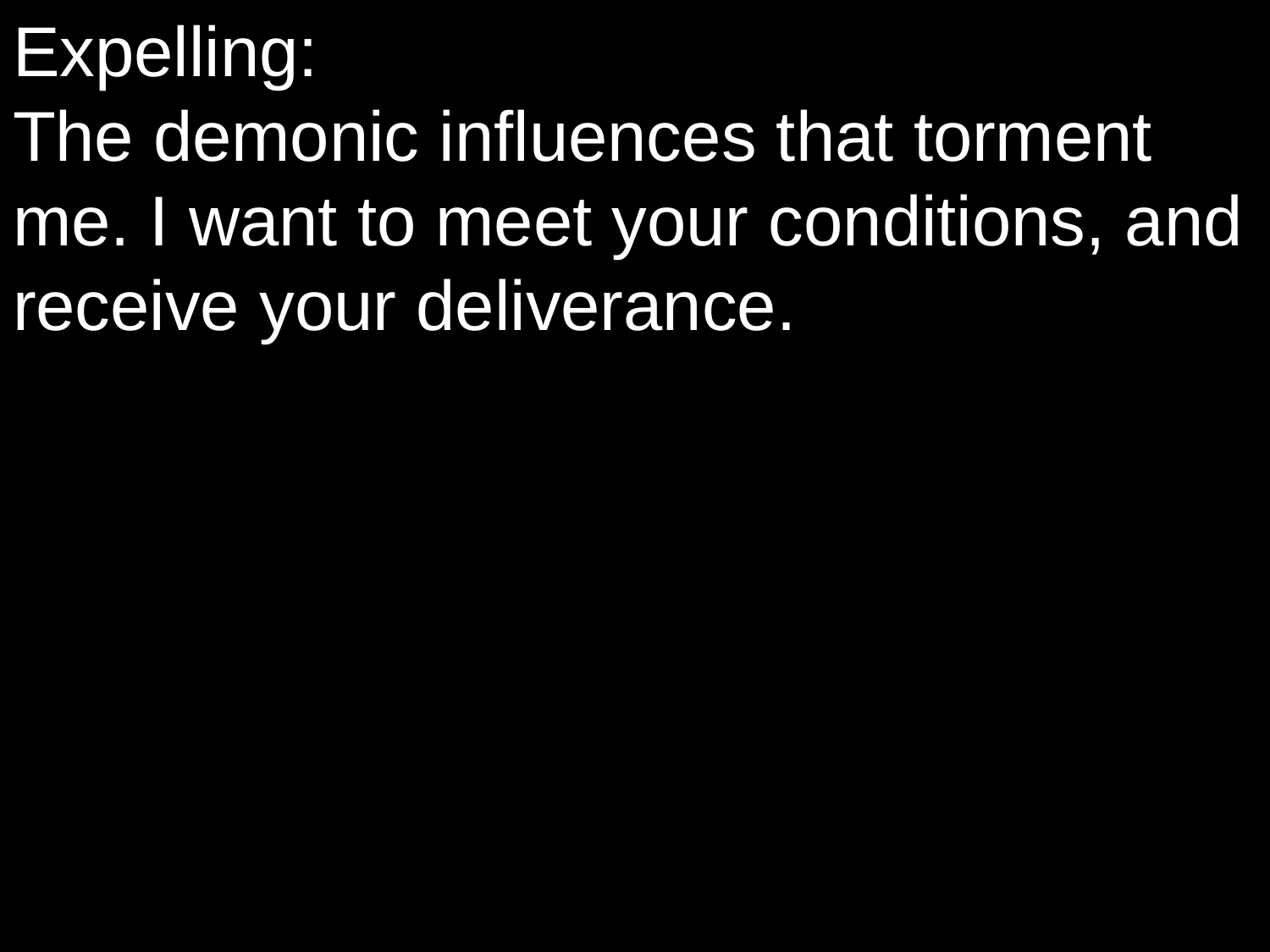

Expelling:
The demonic influences that torment me. I want to meet your conditions, and receive your deliverance.